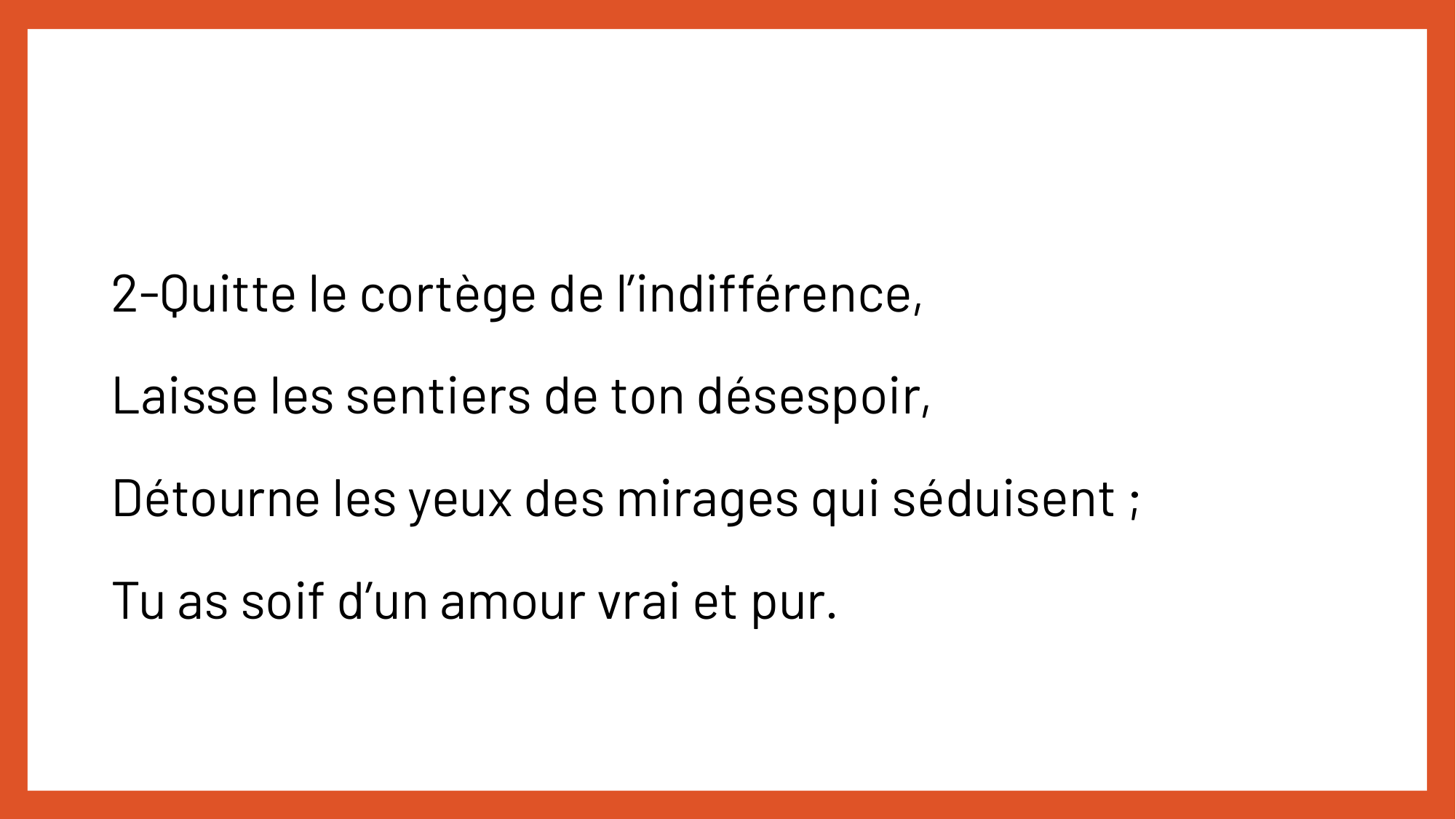

2-Quitte le cortège de l’indifférence,
Laisse les sentiers de ton désespoir,
Détourne les yeux des mirages qui séduisent ;
Tu as soif d’un amour vrai et pur.